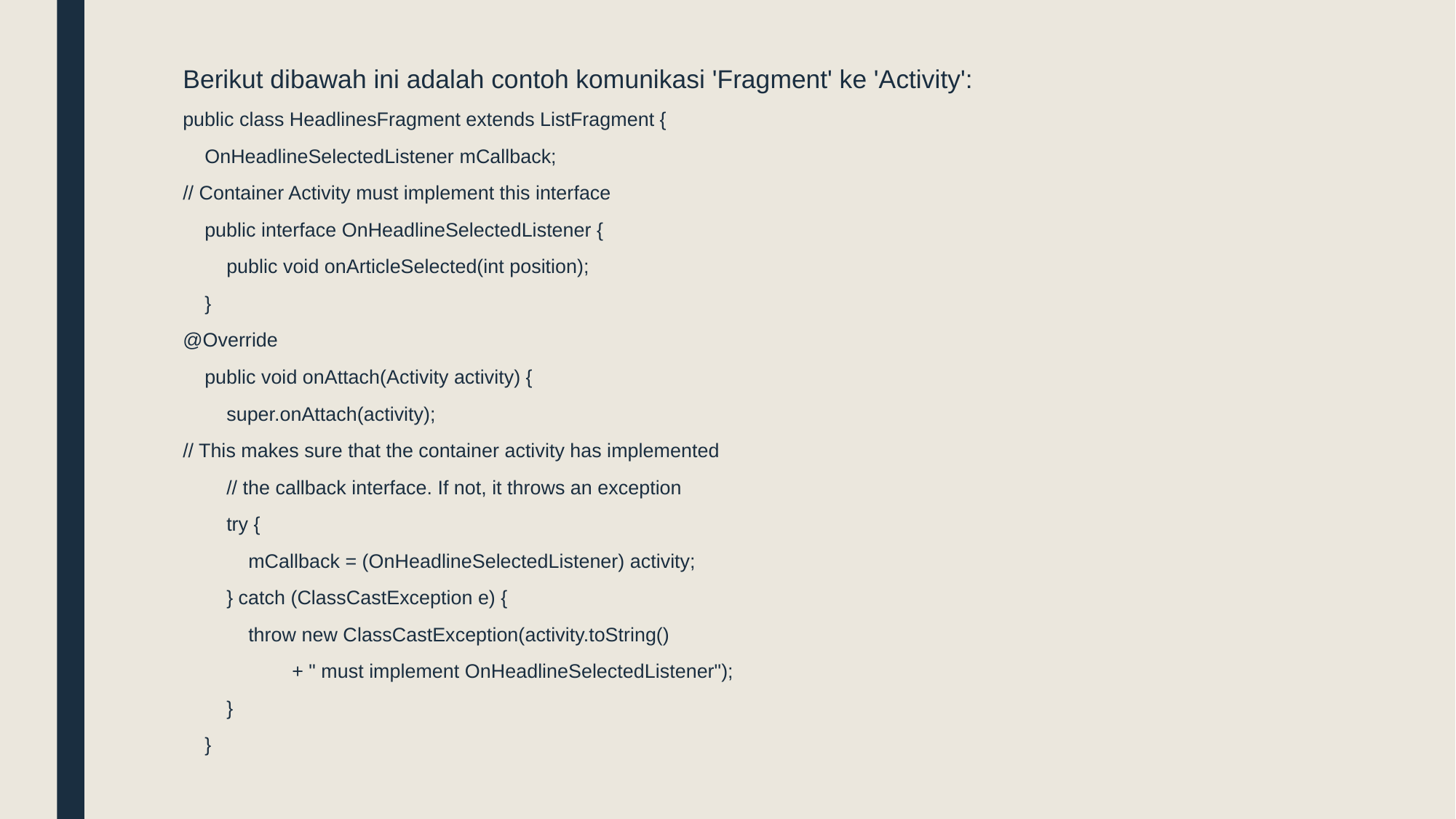

Berikut dibawah ini adalah contoh komunikasi 'Fragment' ke 'Activity':
public class HeadlinesFragment extends ListFragment {
    OnHeadlineSelectedListener mCallback;
// Container Activity must implement this interface
    public interface OnHeadlineSelectedListener {
        public void onArticleSelected(int position);
    }
@Override
    public void onAttach(Activity activity) {
        super.onAttach(activity);
// This makes sure that the container activity has implemented
        // the callback interface. If not, it throws an exception
        try {
            mCallback = (OnHeadlineSelectedListener) activity;
        } catch (ClassCastException e) {
            throw new ClassCastException(activity.toString()
                    + " must implement OnHeadlineSelectedListener");
        }
    }